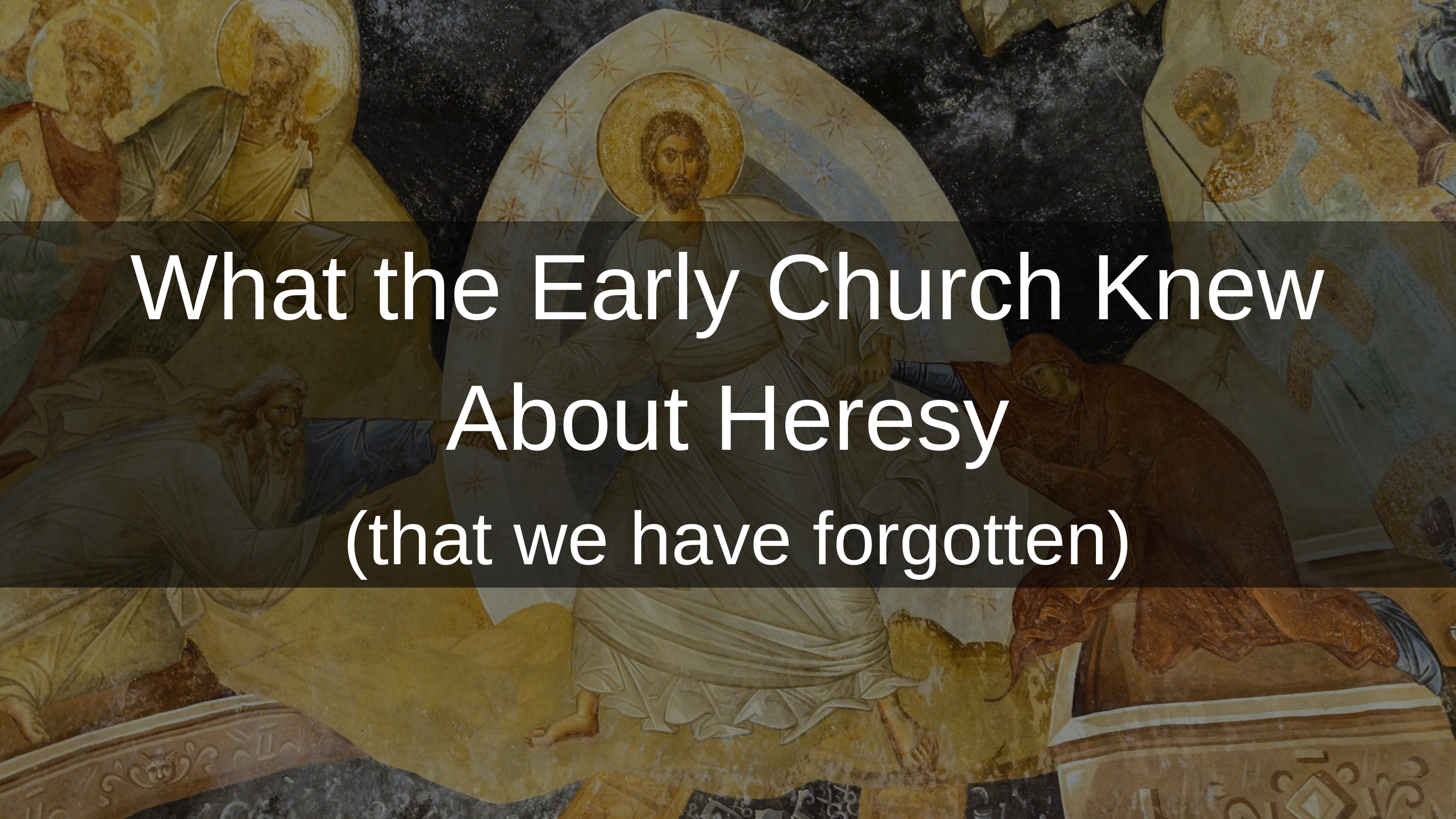

What the Early Church Knew About Heresy

(that we have forgotten)